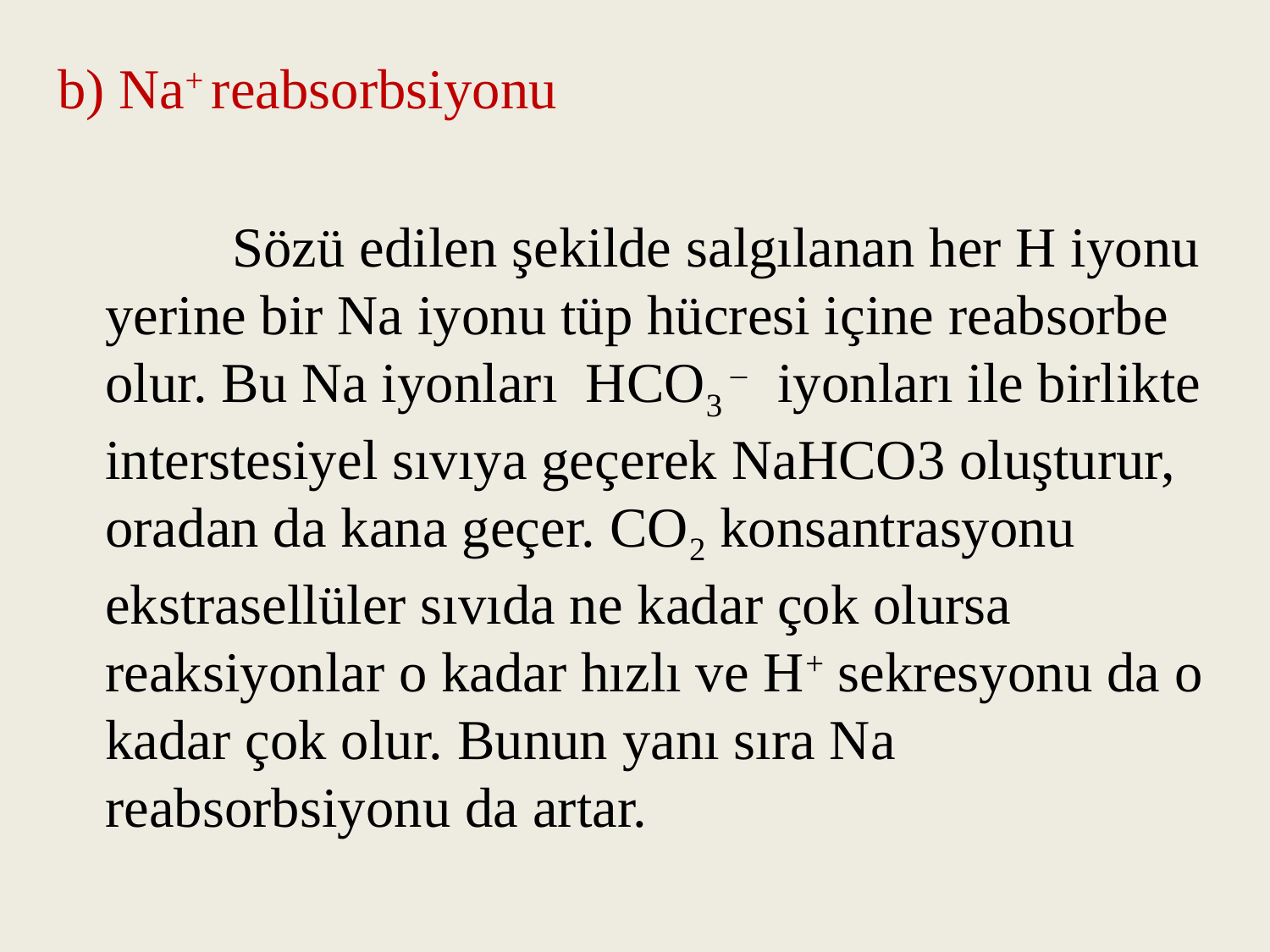

b) Na+ reabsorbsiyonu

		Sözü edilen şekilde salgılanan her H iyonu yerine bir Na iyonu tüp hücresi içine reabsorbe olur. Bu Na iyonları  HCO3 –   iyonları ile birlikte interstesiyel sıvıya geçerek NaHCO3 oluşturur, oradan da kana geçer. CO2 konsantrasyonu ekstrasellüler sıvıda ne kadar çok olursa reaksiyonlar o kadar hızlı ve H+ sekresyonu da o kadar çok olur. Bunun yanı sıra Na reabsorbsiyonu da artar.